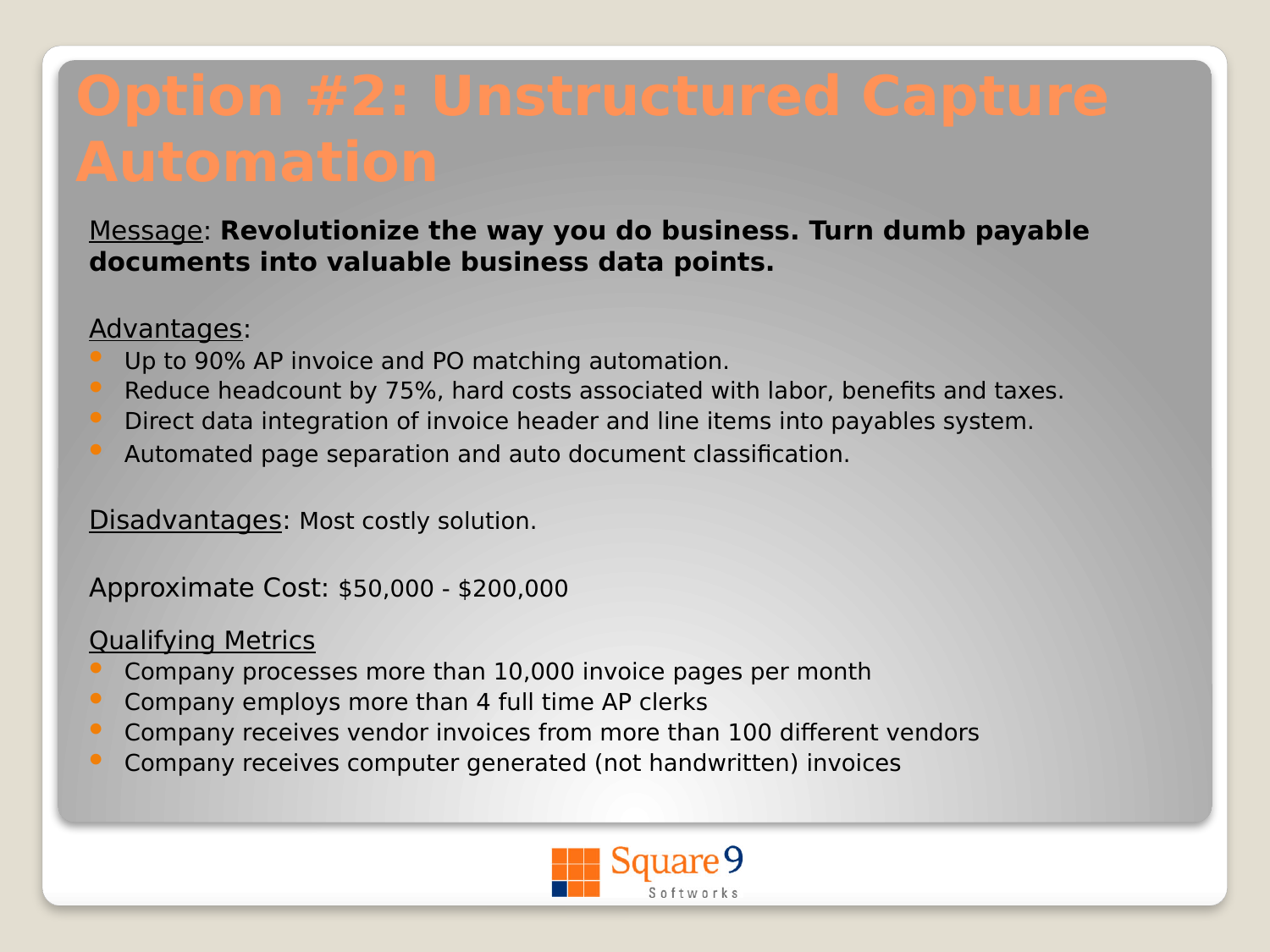

# Option #2: Unstructured Capture Automation
Message: Revolutionize the way you do business. Turn dumb payable documents into valuable business data points.

Advantages:
Up to 90% AP invoice and PO matching automation.
Reduce headcount by 75%, hard costs associated with labor, benefits and taxes.
Direct data integration of invoice header and line items into payables system.
Automated page separation and auto document classification.

Disadvantages: Most costly solution.

Approximate Cost: $50,000 - $200,000

Qualifying Metrics
Company processes more than 10,000 invoice pages per month
Company employs more than 4 full time AP clerks
Company receives vendor invoices from more than 100 different vendors
Company receives computer generated (not handwritten) invoices